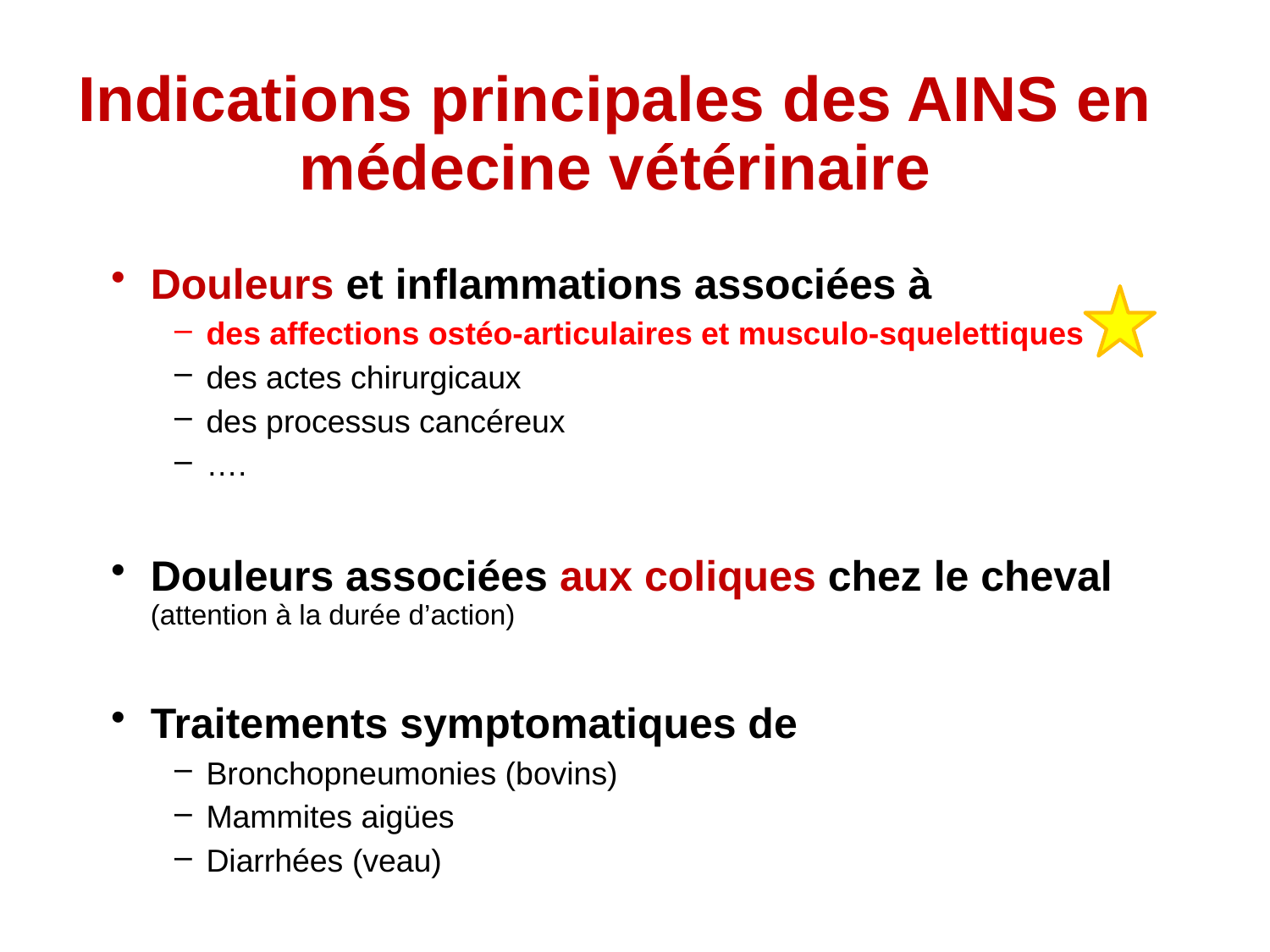

# Indications principales des AINS en médecine vétérinaire
Douleurs et inflammations associées à
des affections ostéo-articulaires et musculo-squelettiques
des actes chirurgicaux
des processus cancéreux
….

Douleurs associées aux coliques chez le cheval (attention à la durée d’action)

Traitements symptomatiques de
Bronchopneumonies (bovins)
Mammites aigües
Diarrhées (veau)